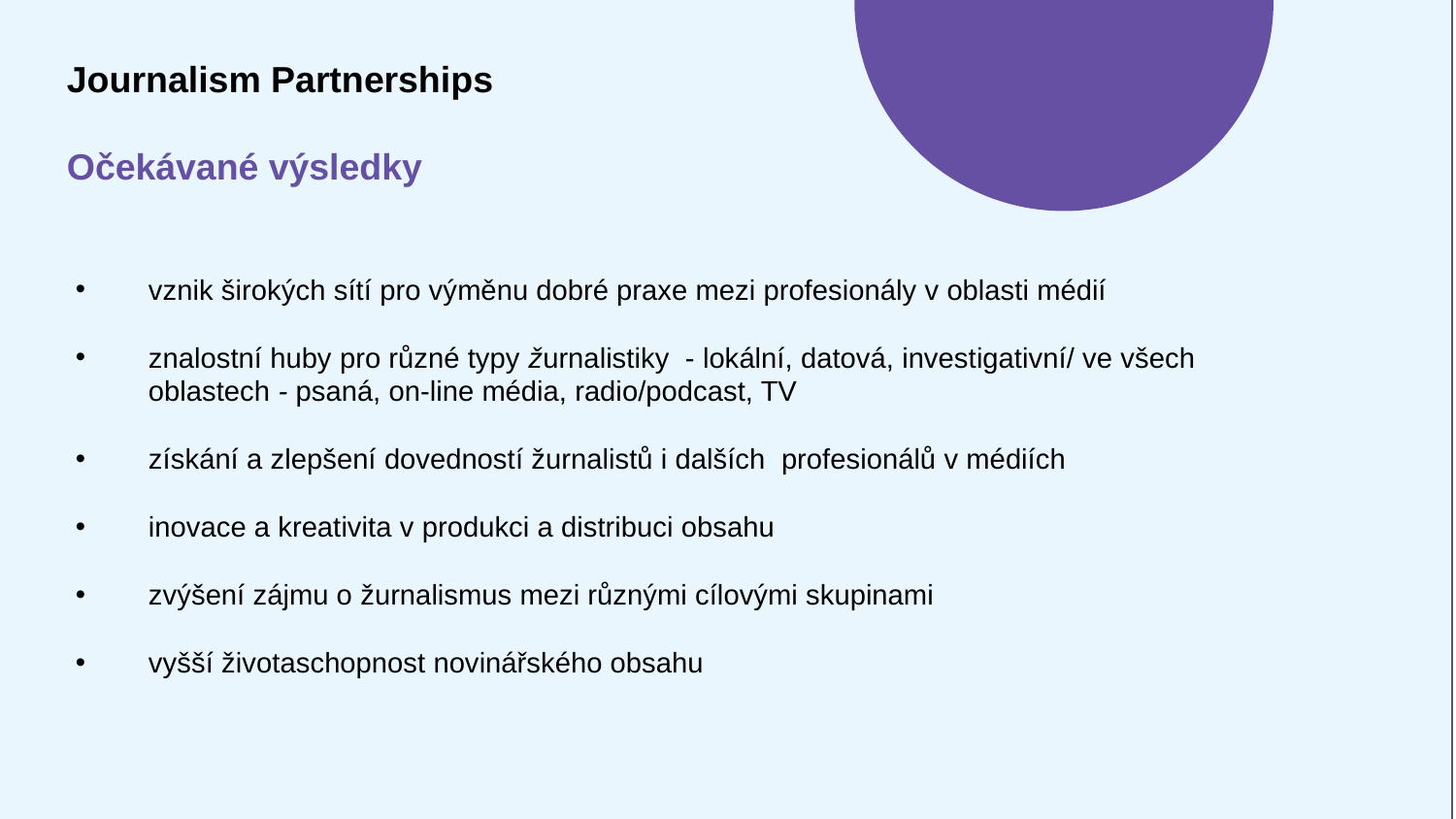

Journalism Partnerships
Očekávané výsledky

vznik širokých sítí pro výměnu dobré praxe mezi profesionály v oblasti médií

znalostní huby pro různé typy žurnalistiky  - lokální, datová, investigativní/ ve všech oblastech - psaná, on-line média, radio/podcast, TV

získání a zlepšení dovedností žurnalistů i dalších  profesionálů v médiích

inovace a kreativita v produkci a distribuci obsahu

zvýšení zájmu o žurnalismus mezi různými cílovými skupinami

vyšší životaschopnost novinářského obsahu